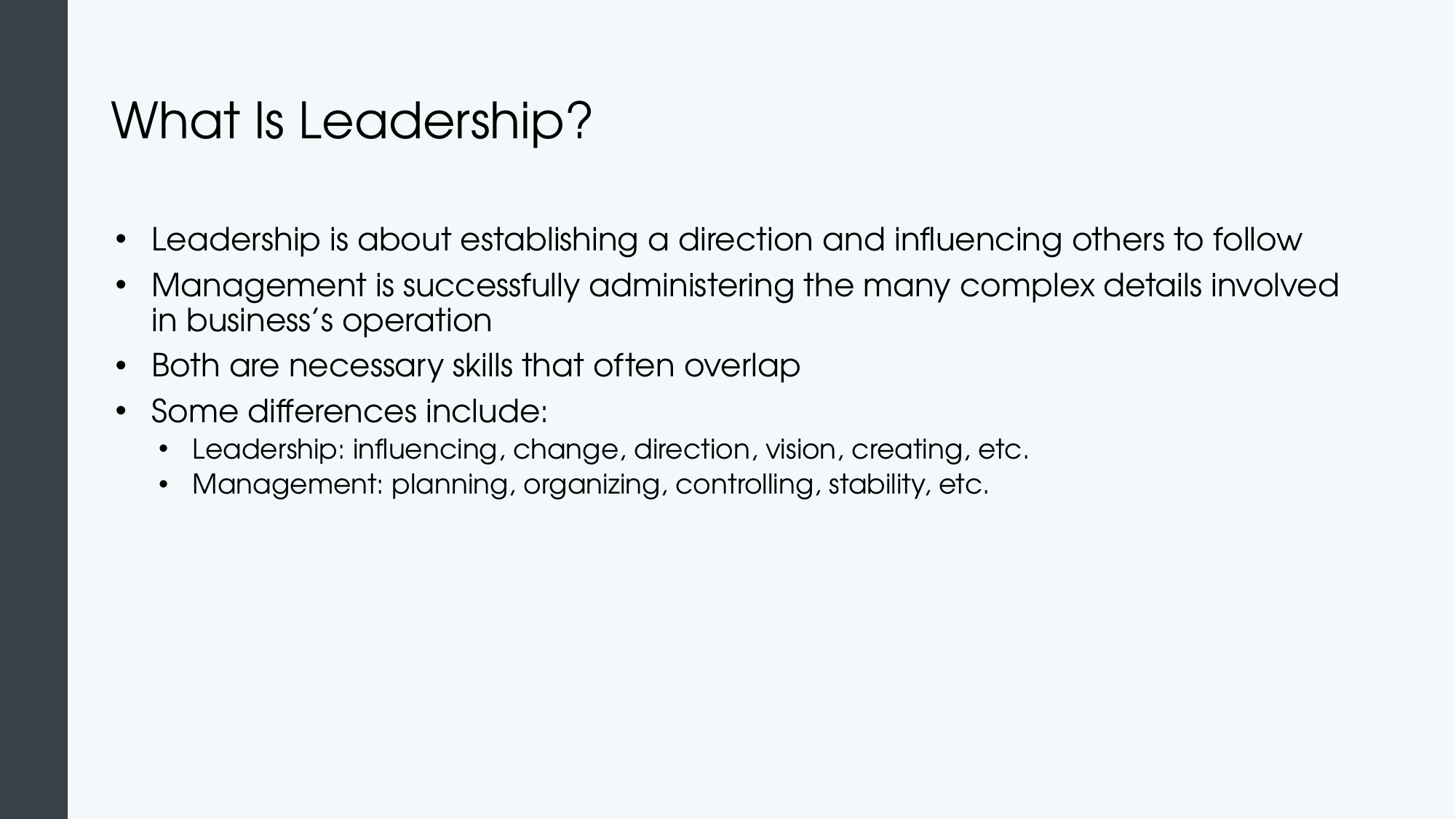

# What Is Leadership?
Leadership is about establishing a direction and influencing others to follow
Management is successfully administering the many complex details involved in business’s operation
Both are necessary skills that often overlap
Some differences include:
Leadership: influencing, change, direction, vision, creating, etc.
Management: planning, organizing, controlling, stability, etc.